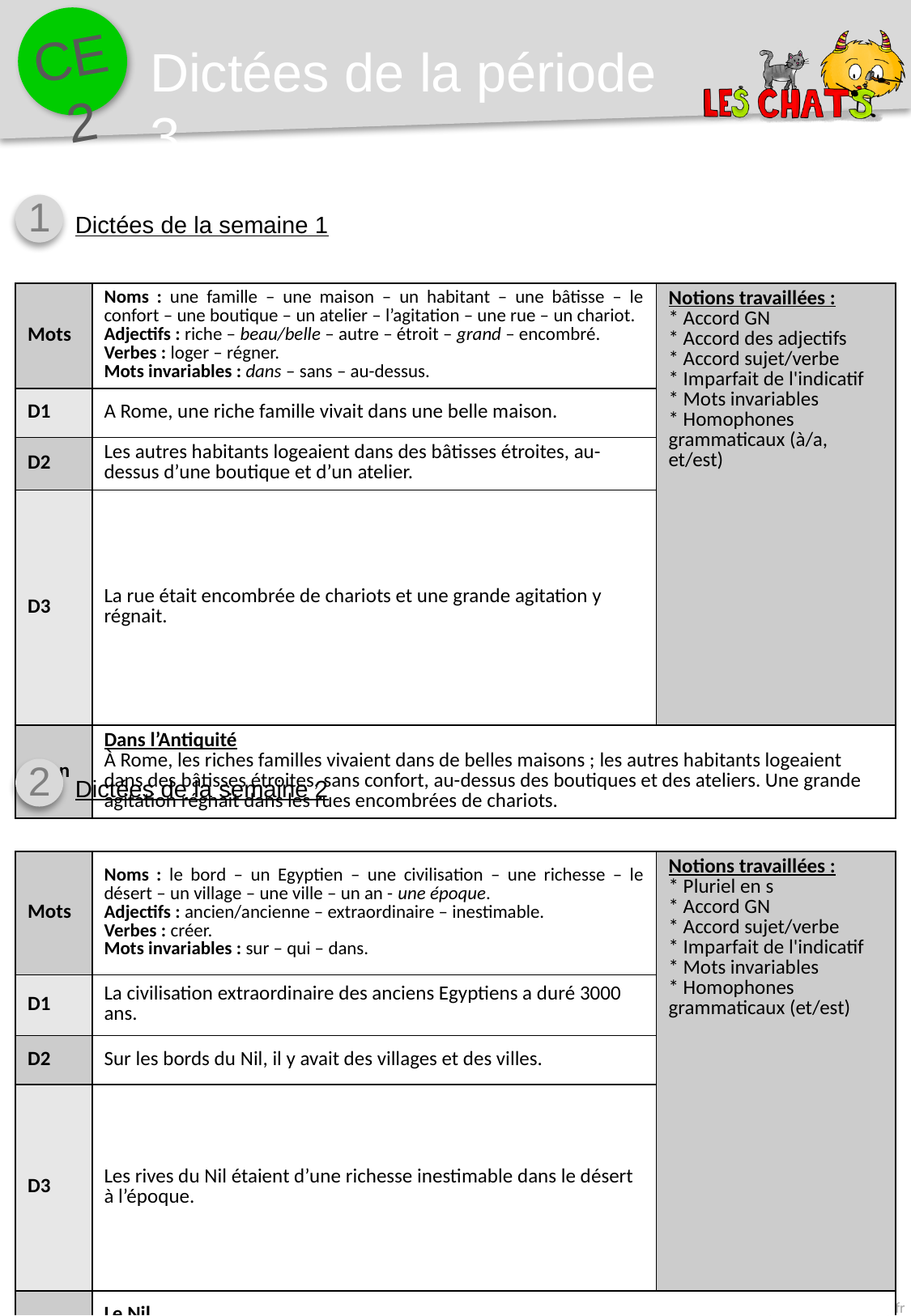

Dictées de la période 3
1

Dictées de la semaine 1
| Mots | Noms : une famille – une maison – un habitant – une bâtisse – le confort – une boutique – un atelier – l’agitation – une rue – un chariot. Adjectifs : riche – beau/belle – autre – étroit – grand – encombré. Verbes : loger – régner. Mots invariables : dans – sans – au-dessus. | Notions travaillées : \* Accord GN \* Accord des adjectifs \* Accord sujet/verbe \* Imparfait de l'indicatif \* Mots invariables \* Homophones grammaticaux (à/a, et/est) |
| --- | --- | --- |
| D1 | A Rome, une riche famille vivait dans une belle maison. |  |
| D2 | Les autres habitants logeaient dans des bâtisses étroites, au-dessus d’une boutique et d’un atelier. |  |
| D3 | La rue était encombrée de chariots et une grande agitation y régnait. |  |
| Bilan | Dans l’Antiquité À Rome, les riches familles vivaient dans de belles maisons ; les autres habitants logeaient dans des bâtisses étroites, sans confort, au-dessus des boutiques et des ateliers. Une grande agitation régnait dans les rues encombrées de chariots. |  |
2

Dictées de la semaine 2
| Mots | Noms : le bord – un Egyptien – une civilisation – une richesse – le désert – un village – une ville – un an - une époque. Adjectifs : ancien/ancienne – extraordinaire – inestimable. Verbes : créer. Mots invariables : sur – qui – dans. | Notions travaillées : \* Pluriel en s \* Accord GN \* Accord sujet/verbe \* Imparfait de l'indicatif \* Mots invariables \* Homophones grammaticaux (et/est) |
| --- | --- | --- |
| D1 | La civilisation extraordinaire des anciens Egyptiens a duré 3000 ans. |  |
| D2 | Sur les bords du Nil, il y avait des villages et des villes. |  |
| D3 | Les rives du Nil étaient d’une richesse inestimable dans le désert à l’époque. |  |
| Bilan | Le Nil Sur les bords du Nil, les anciens Egyptiens ont créé une civilisation extraordinaire qui a duré 3000 ans. Le Nil était une richesse inestimable dans le désert. Sur ses rives, il y avait des villages et des villes. |  |